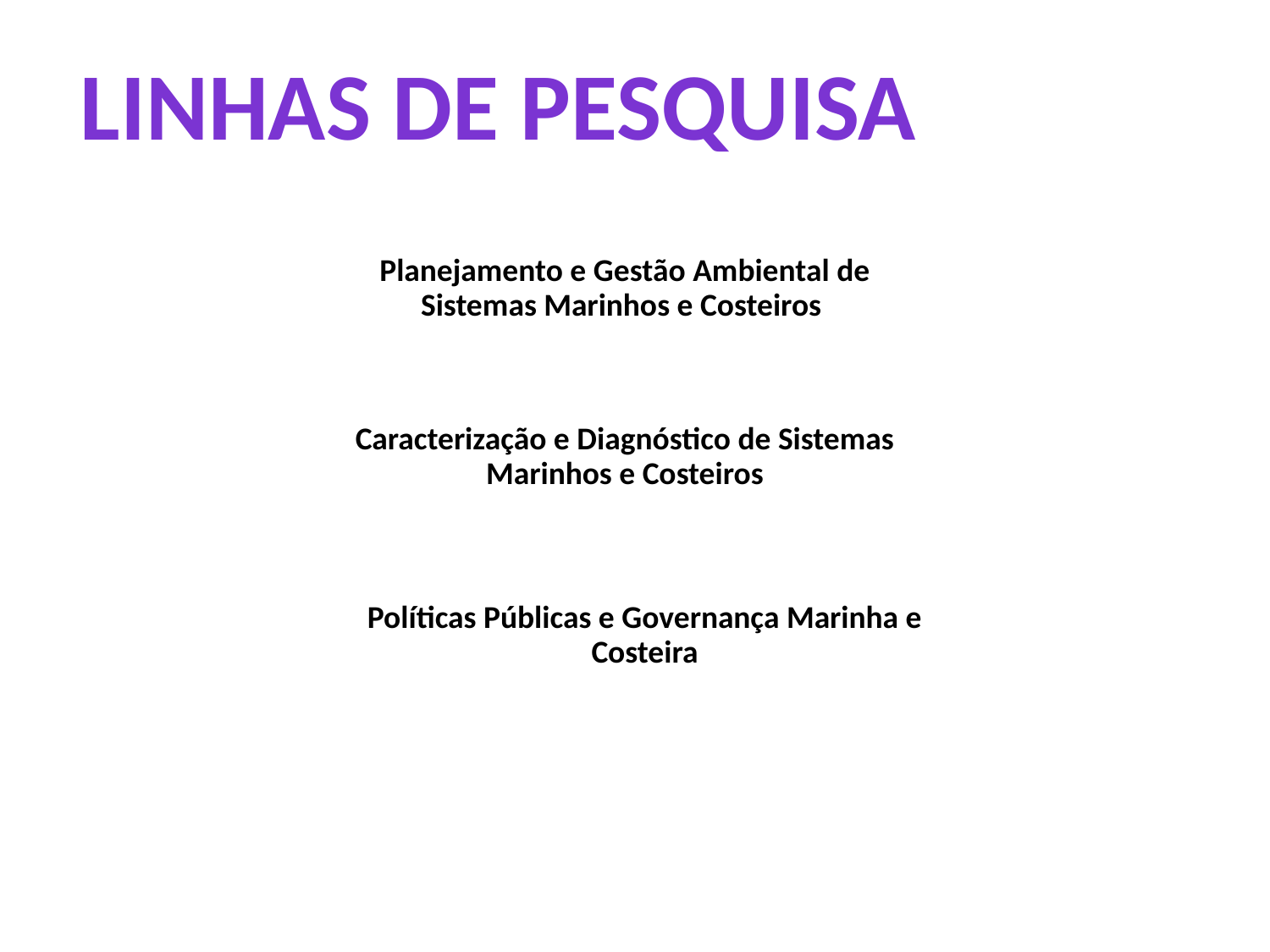

# LINHAS DE PESQUISA
Planejamento e Gestão Ambiental de Sistemas Marinhos e Costeiros
Caracterização e Diagnóstico de Sistemas Marinhos e Costeiros
Políticas Públicas e Governança Marinha e Costeira